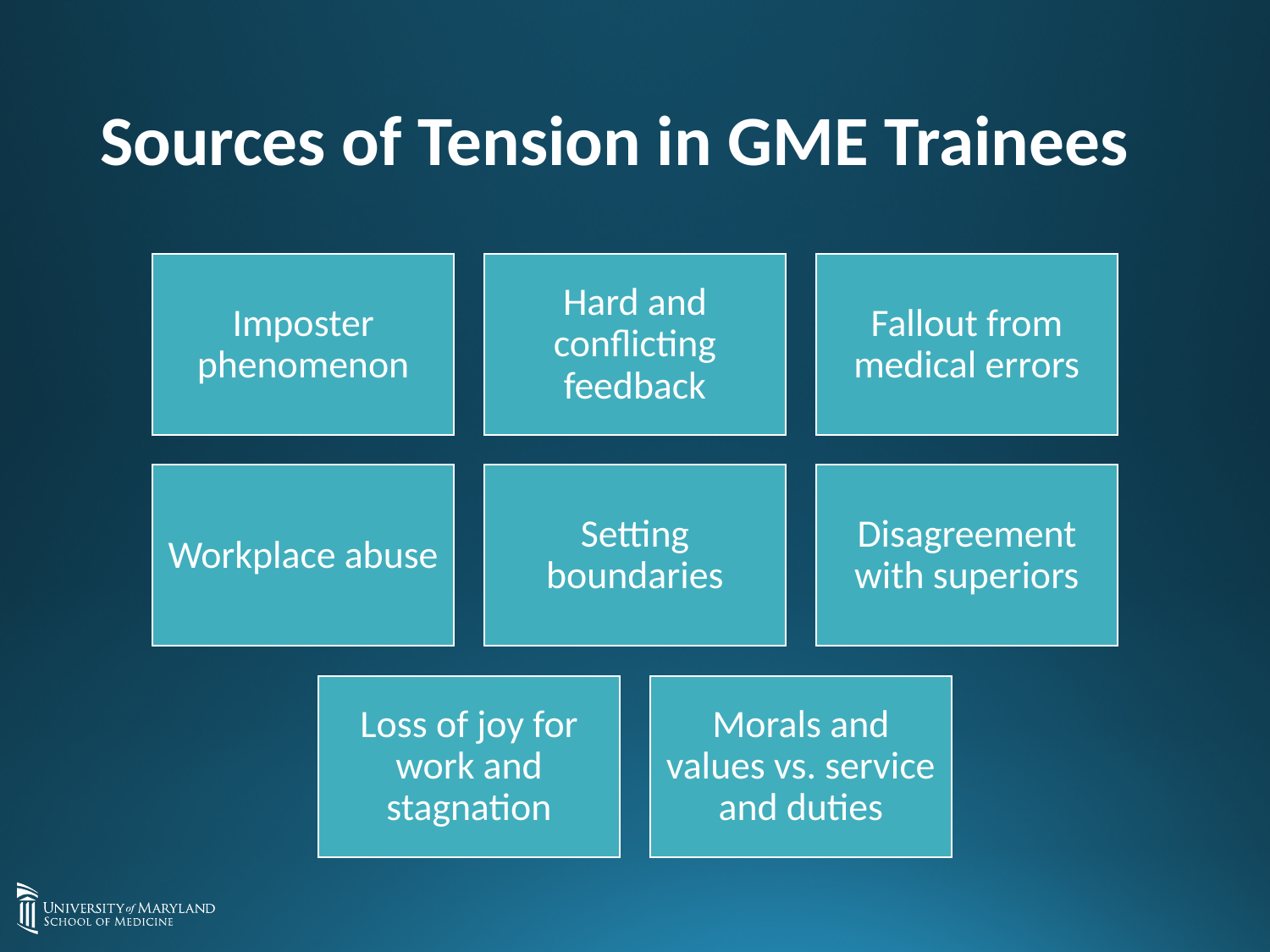

# Sources of Tension in GME Trainees
Imposter phenomenon
Hard and conflicting feedback
Fallout from medical errors
Workplace abuse
Setting boundaries
Disagreement with superiors
Loss of joy for work and stagnation
Morals and values vs. service and duties